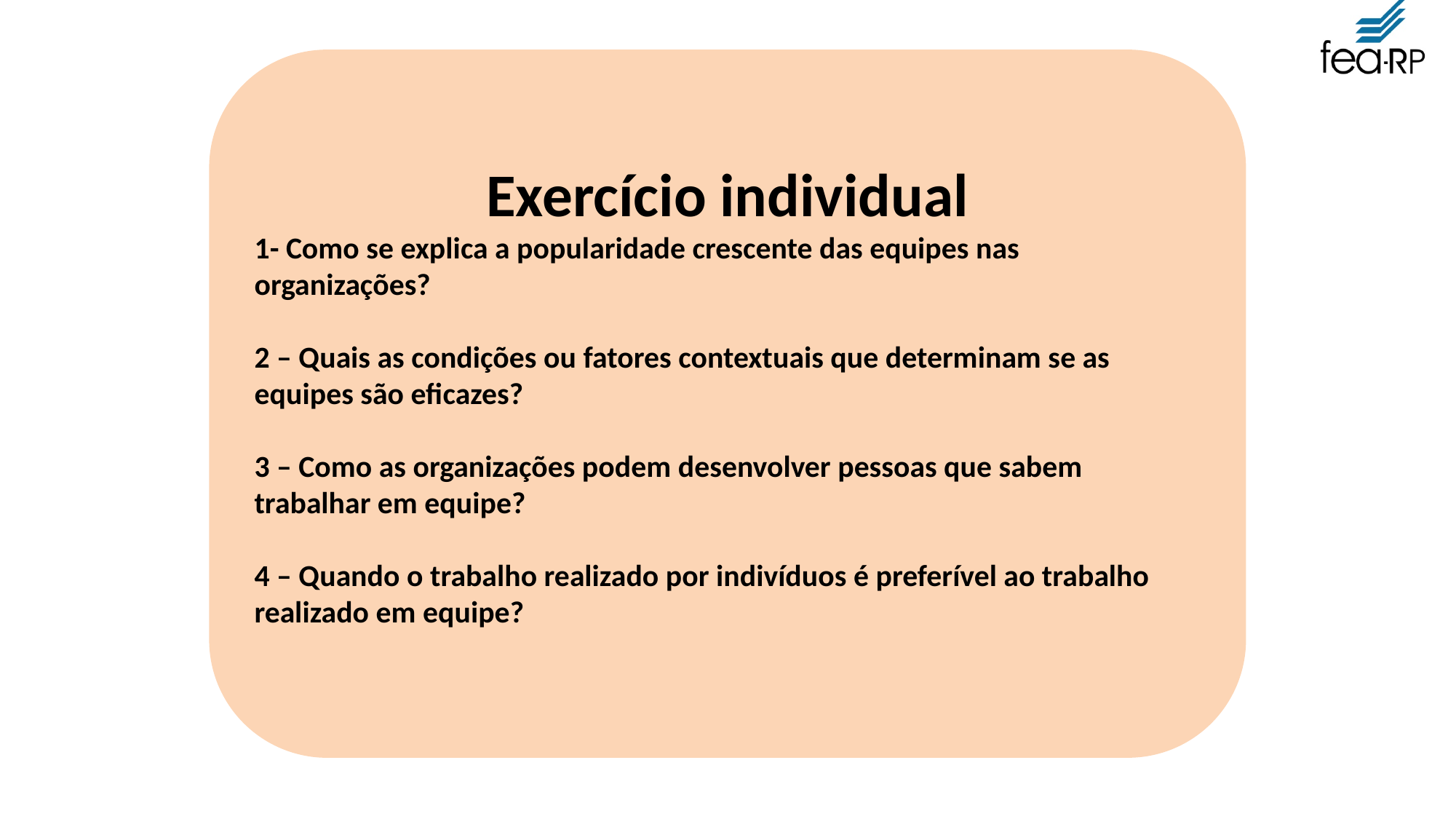

Exercício individual
1- Como se explica a popularidade crescente das equipes nas organizações?

2 – Quais as condições ou fatores contextuais que determinam se as equipes são eficazes?

3 – Como as organizações podem desenvolver pessoas que sabem trabalhar em equipe?

4 – Quando o trabalho realizado por indivíduos é preferível ao trabalho realizado em equipe?